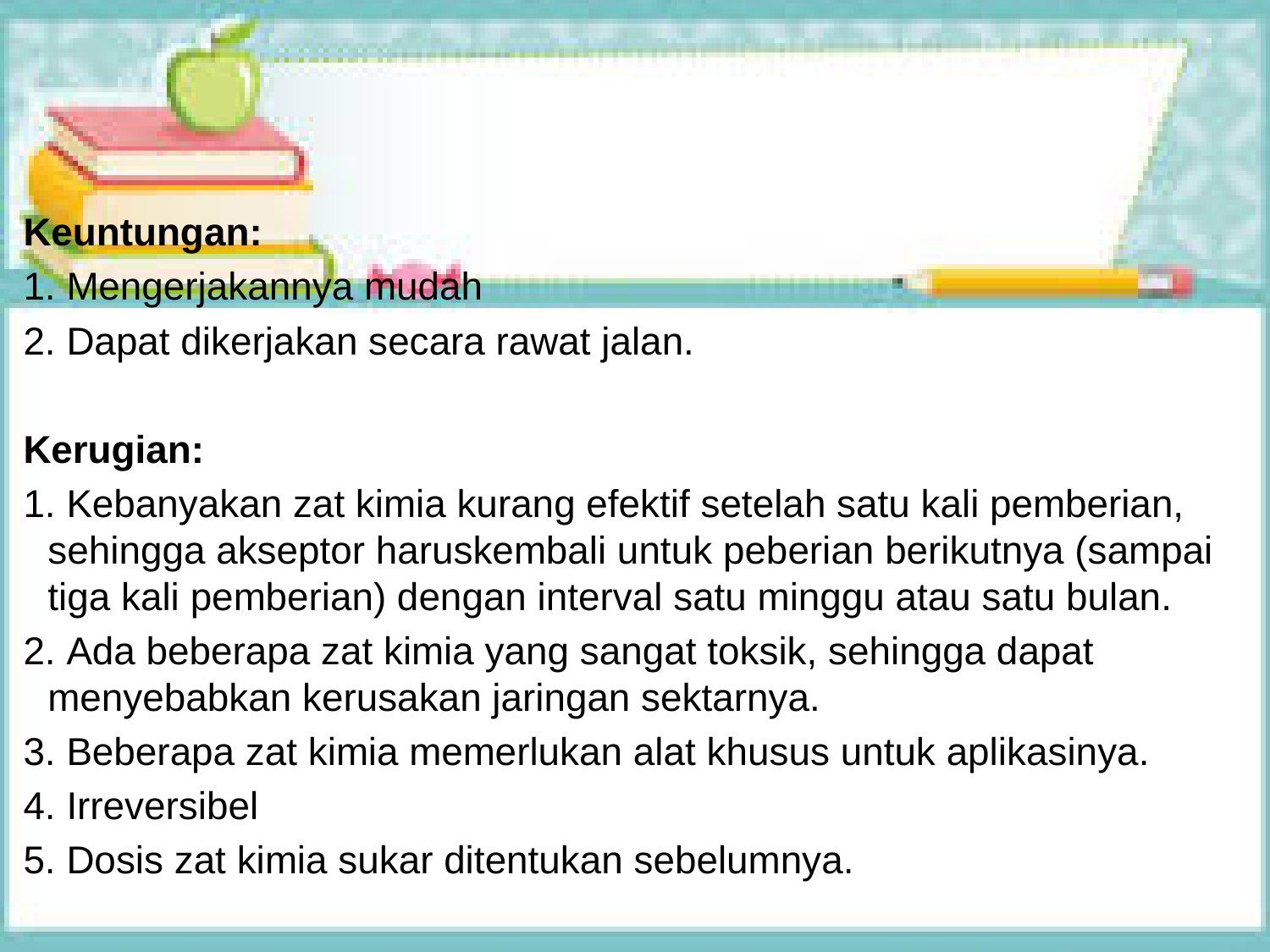

Keuntungan:
1. Mengerjakannya mudah
2. Dapat dikerjakan secara rawat jalan.

Kerugian:
1. Kebanyakan zat kimia kurang efektif setelah satu kali pemberian, sehingga akseptor haruskembali untuk peberian berikutnya (sampai tiga kali pemberian) dengan interval satu minggu atau satu bulan.
2. Ada beberapa zat kimia yang sangat toksik, sehingga dapat menyebabkan kerusakan jaringan sektarnya.
3. Beberapa zat kimia memerlukan alat khusus untuk aplikasinya.
4. Irreversibel
5. Dosis zat kimia sukar ditentukan sebelumnya.